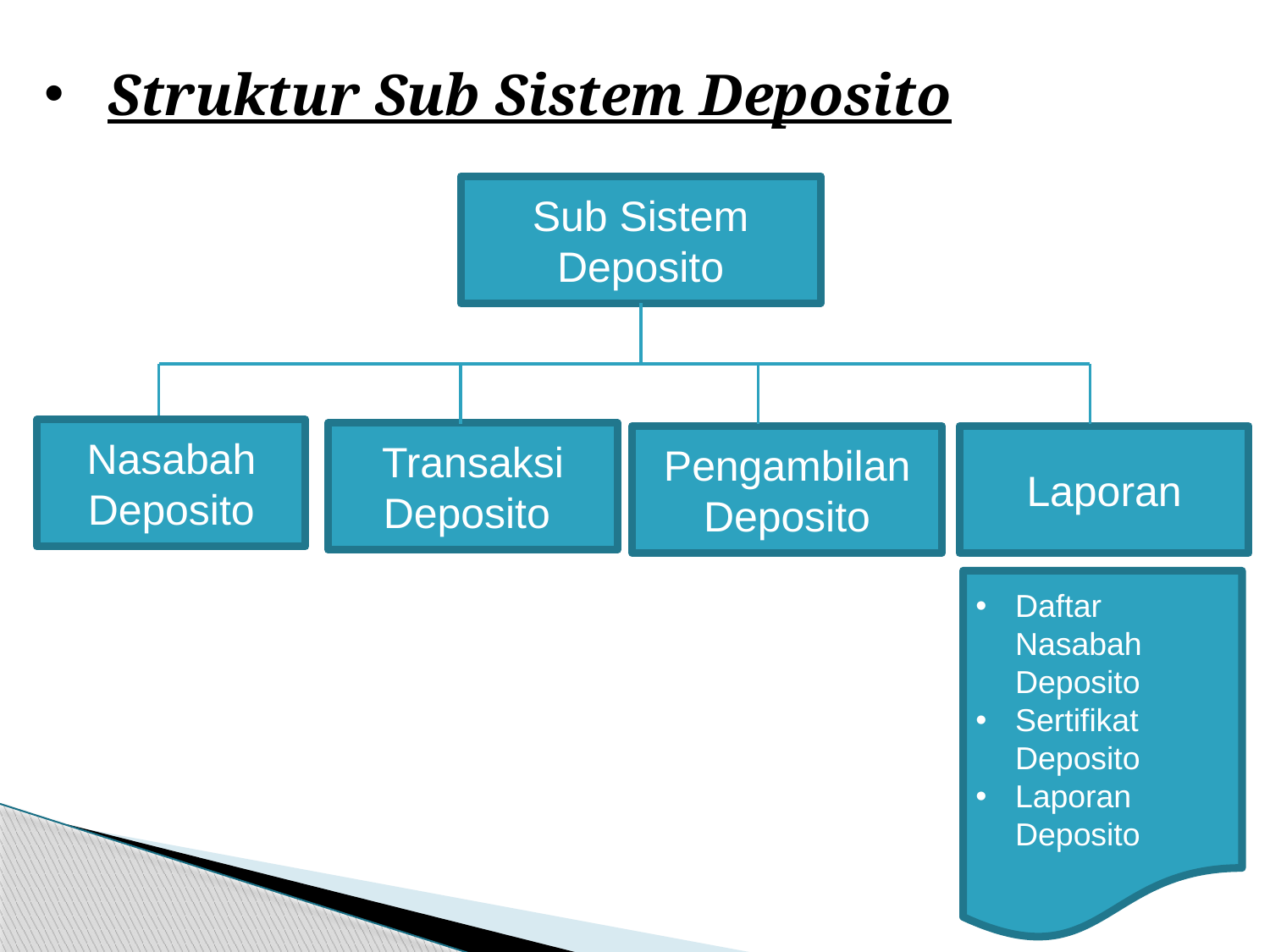

Struktur Sub Sistem Deposito
Sub Sistem Deposito
Nasabah Deposito
Transaksi Deposito
Pengambilan Deposito
Laporan
Daftar Nasabah Deposito
Sertifikat Deposito
Laporan Deposito